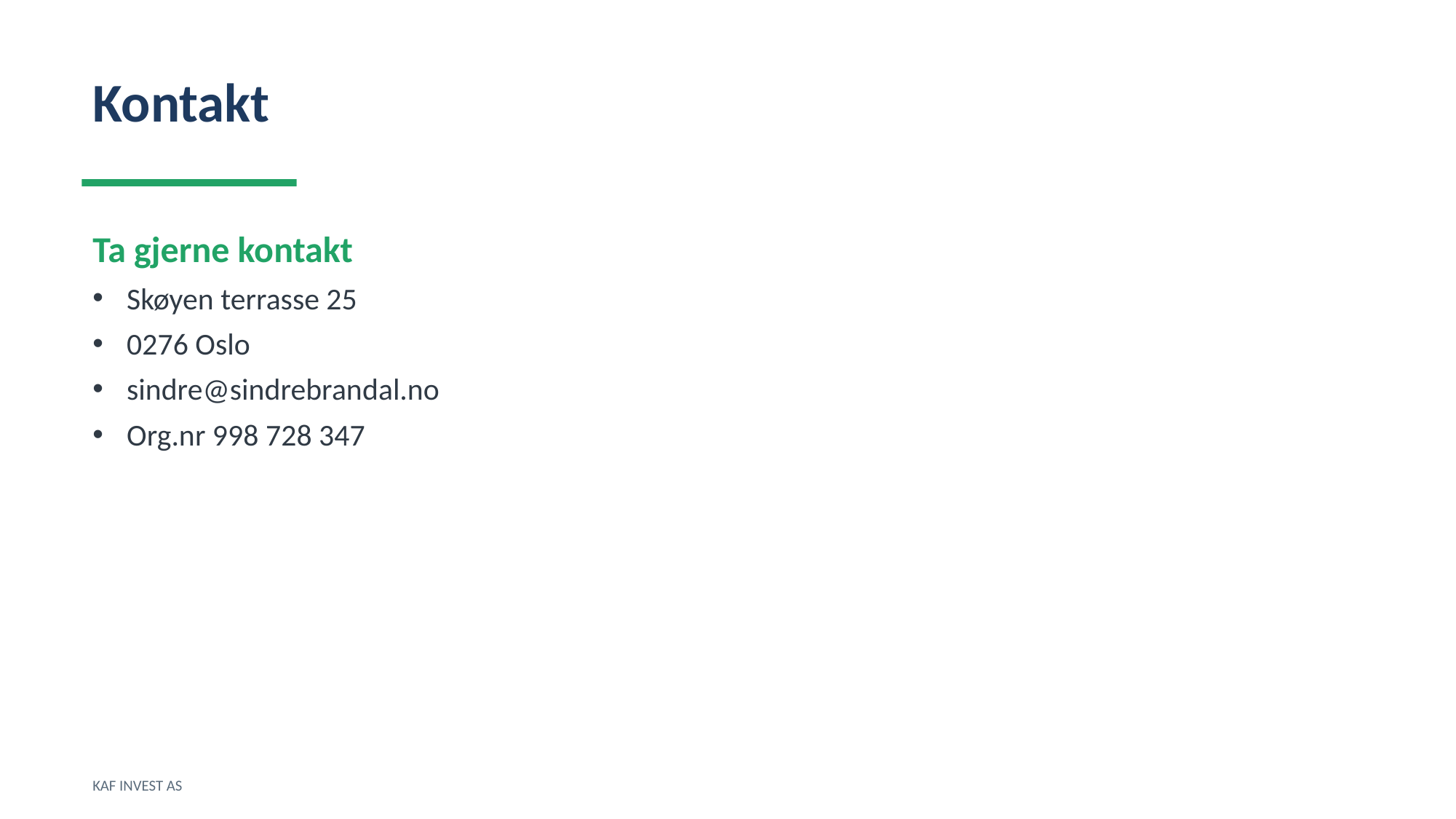

Kontakt

Ta gjerne kontakt
Skøyen terrasse 25
0276 Oslo
sindre@sindrebrandal.no
Org.nr 998 728 347
KAF INVEST AS